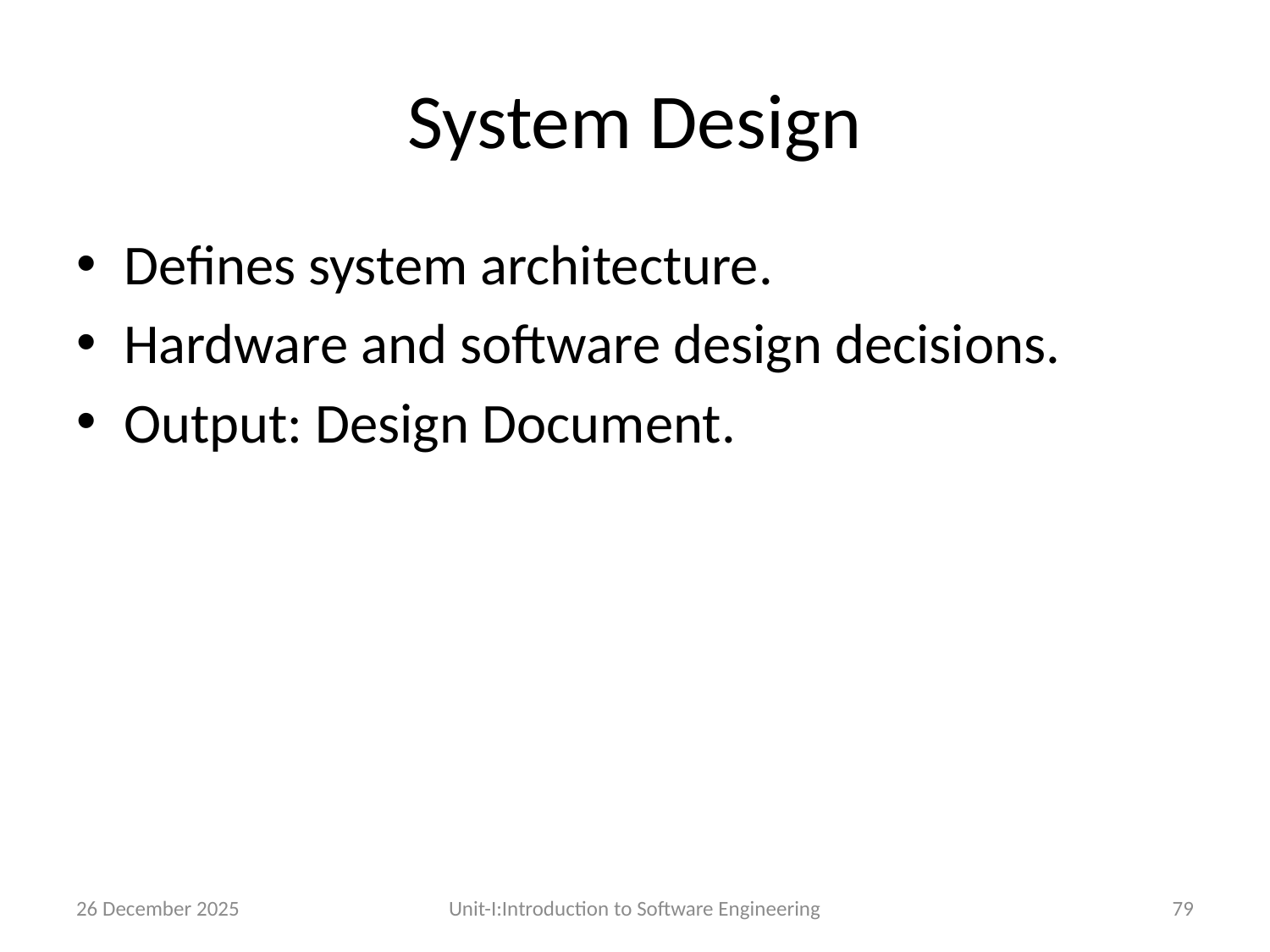

# System Design
Defines system architecture.
Hardware and software design decisions.
Output: Design Document.
26 December 2025
Unit-I:Introduction to Software Engineering
79